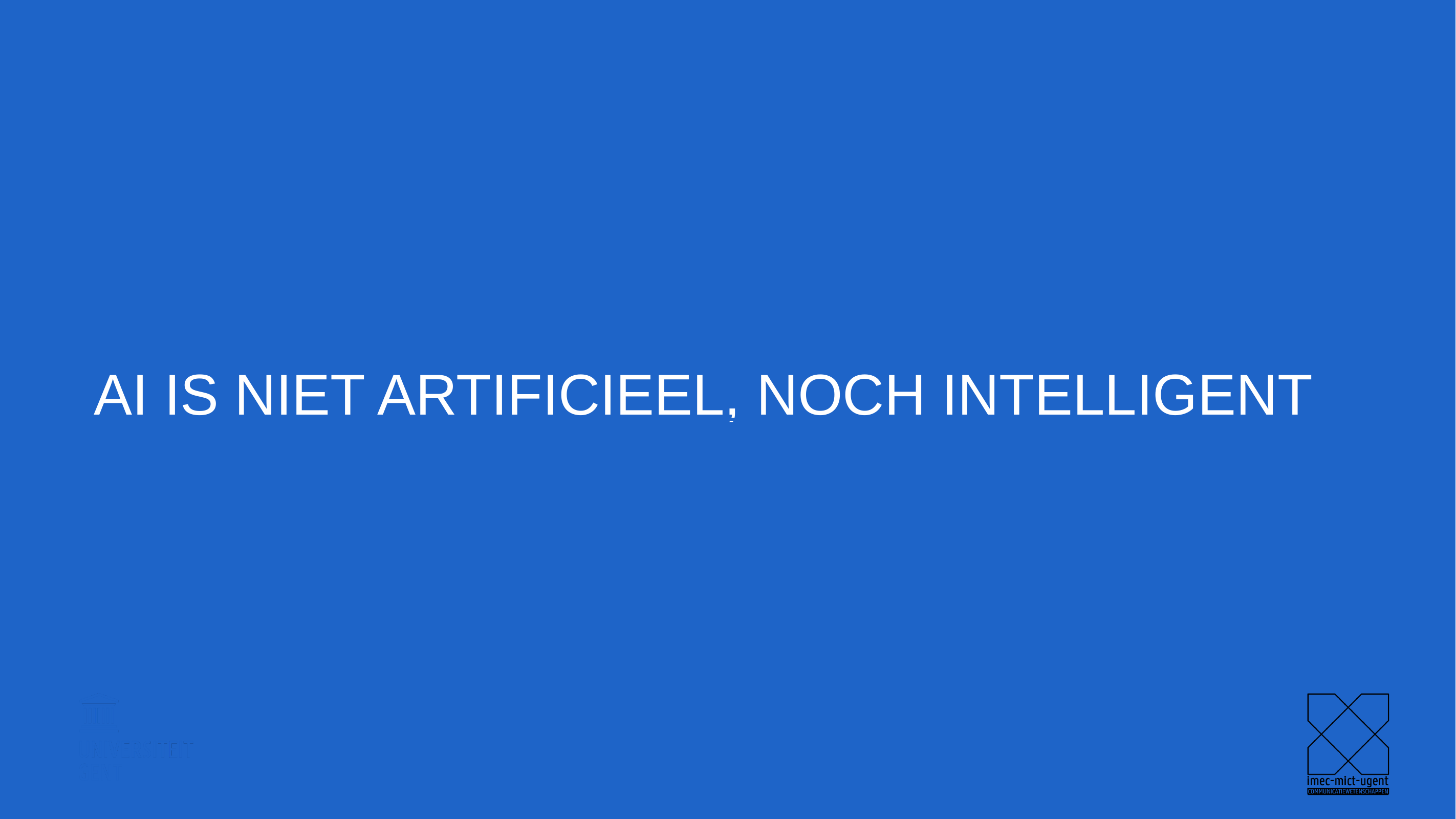

# AI is niet artificieel, noch intelligent
23